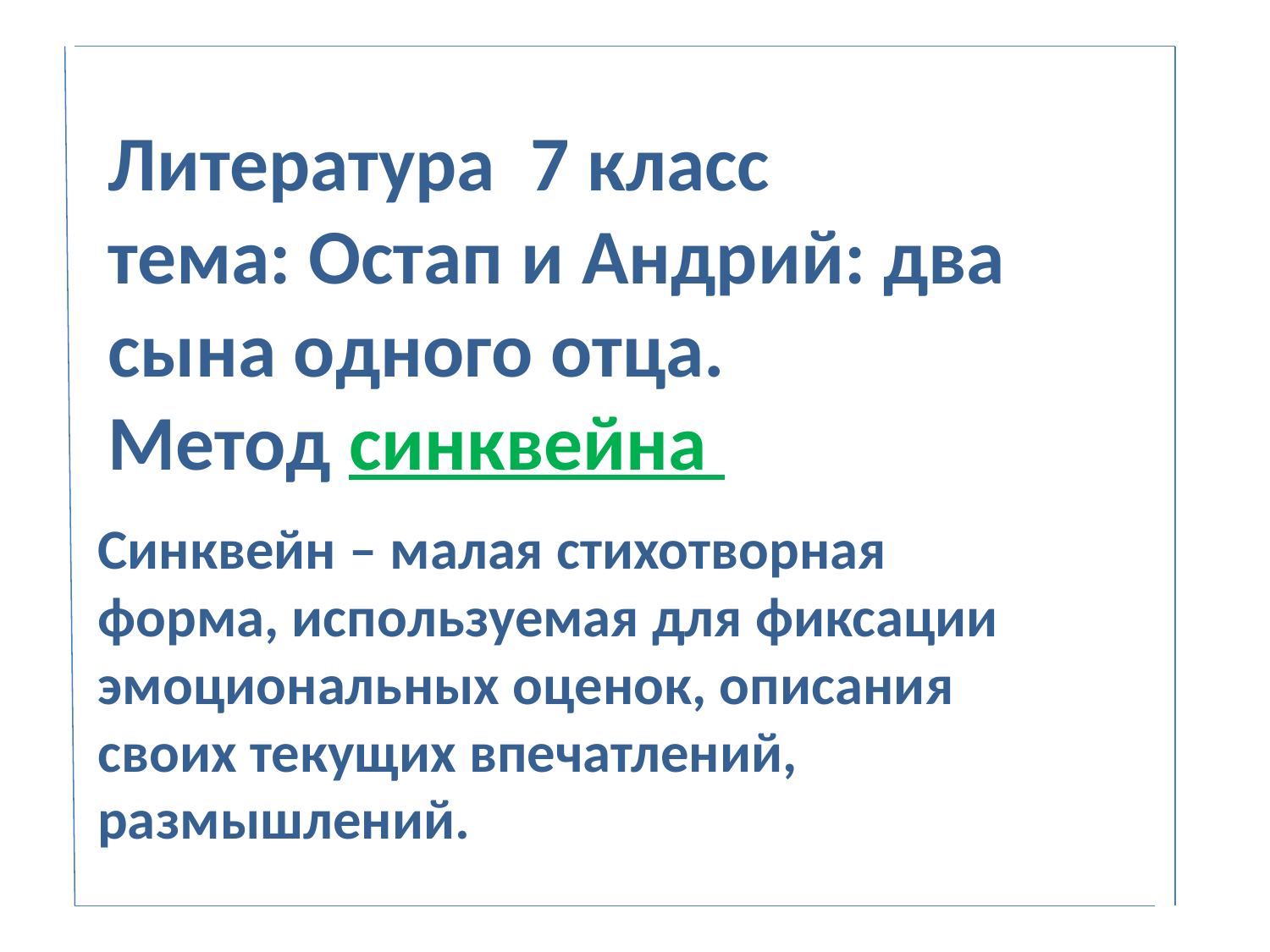

# Литература  7 класс тема: Остап и Андрий: два сына одного отца. Метод синквейна
Синквейн – малая стихотворная форма, используемая для фиксации эмоциональных оценок, описания своих текущих впечатлений, размышлений.